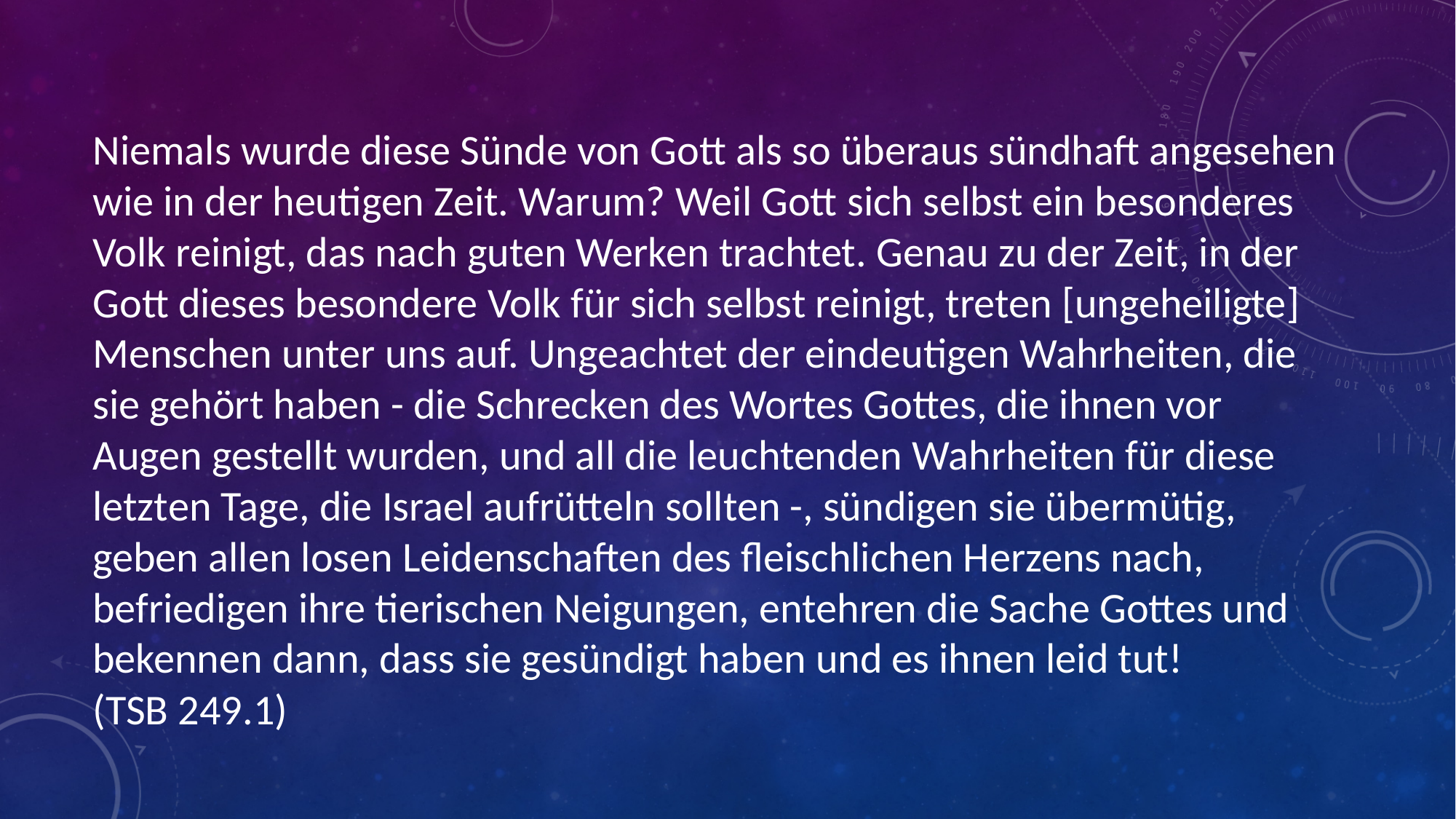

# Niemals wurde diese Sünde von Gott als so überaus sündhaft angesehen wie in der heutigen Zeit. Warum? Weil Gott sich selbst ein besonderes Volk reinigt, das nach guten Werken trachtet. Genau zu der Zeit, in der Gott dieses besondere Volk für sich selbst reinigt, treten [ungeheiligte] Menschen unter uns auf. Ungeachtet der eindeutigen Wahrheiten, die sie gehört haben - die Schrecken des Wortes Gottes, die ihnen vor Augen gestellt wurden, und all die leuchtenden Wahrheiten für diese letzten Tage, die Israel aufrütteln sollten -, sündigen sie übermütig, geben allen losen Leidenschaften des fleischlichen Herzens nach, befriedigen ihre tierischen Neigungen, entehren die Sache Gottes und bekennen dann, dass sie gesündigt haben und es ihnen leid tut! (TSB 249.1)